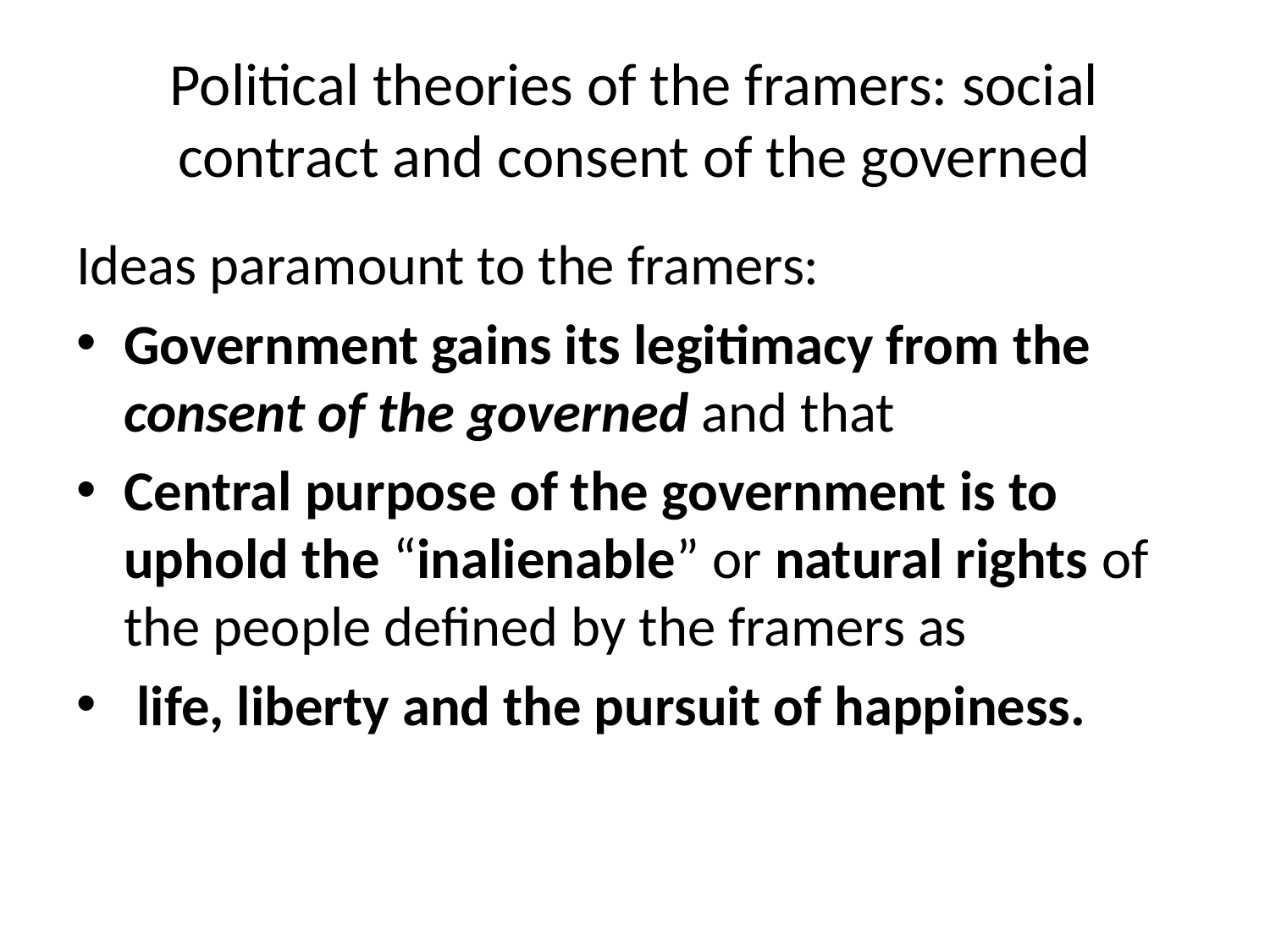

# Political theories of the framers: social contract and consent of the governed
Ideas paramount to the framers:
Government gains its legitimacy from the consent of the governed and that
Central purpose of the government is to uphold the “inalienable” or natural rights of the people defined by the framers as
 life, liberty and the pursuit of happiness.